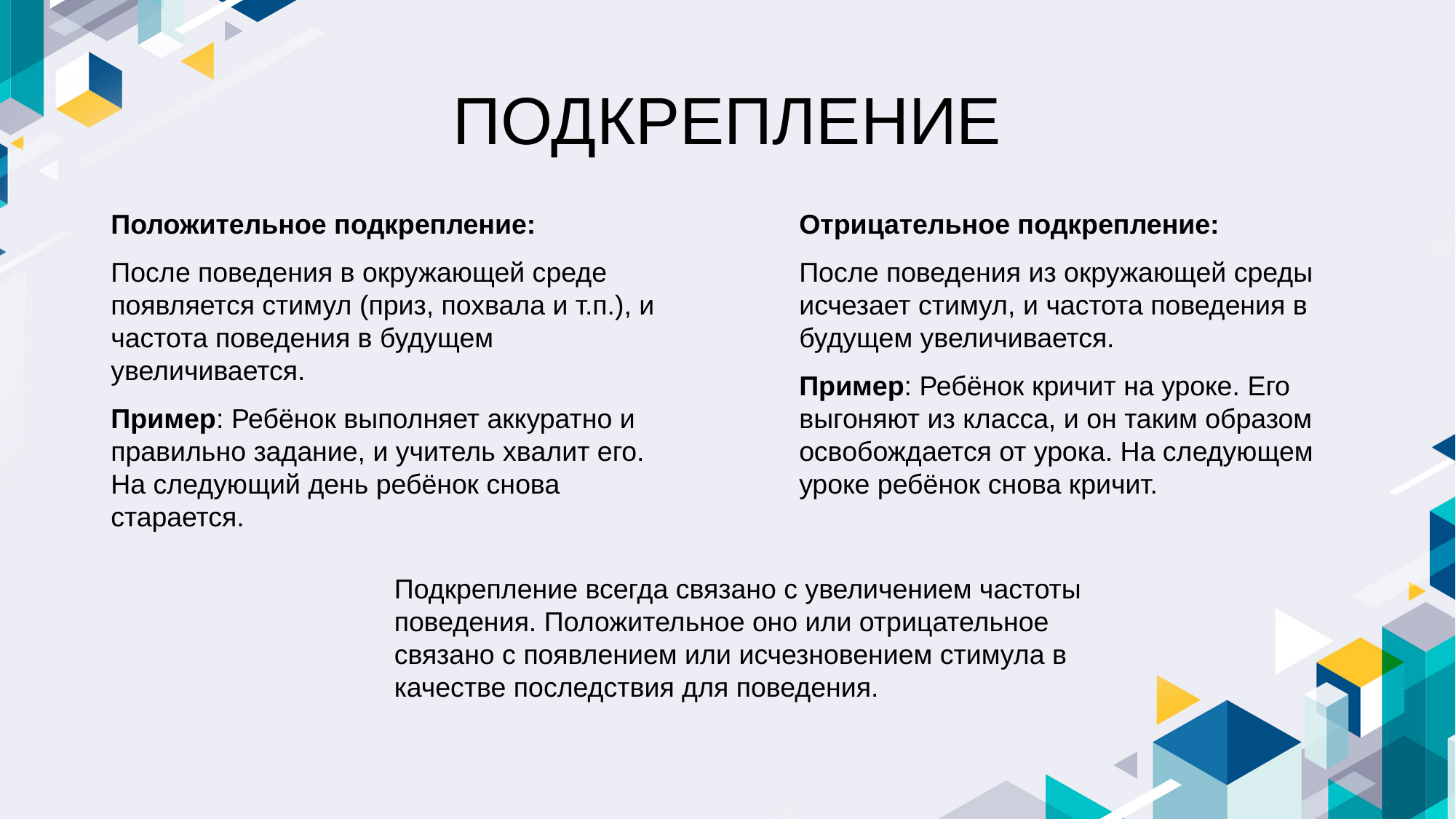

# ПОДКРЕПЛЕНИЕ
Положительное подкрепление:
После поведения в окружающей среде появляется стимул (приз, похвала и т.п.), и частота поведения в будущем увеличивается.
Пример: Ребёнок выполняет аккуратно и правильно задание, и учитель хвалит его. На следующий день ребёнок снова старается.
Отрицательное подкрепление:
После поведения из окружающей среды исчезает стимул, и частота поведения в будущем увеличивается.
Пример: Ребёнок кричит на уроке. Его выгоняют из класса, и он таким образом освобождается от урока. На следующем уроке ребёнок снова кричит.
Подкрепление всегда связано с увеличением частоты поведения. Положительное оно или отрицательное связано с появлением или исчезновением стимула в качестве последствия для поведения.